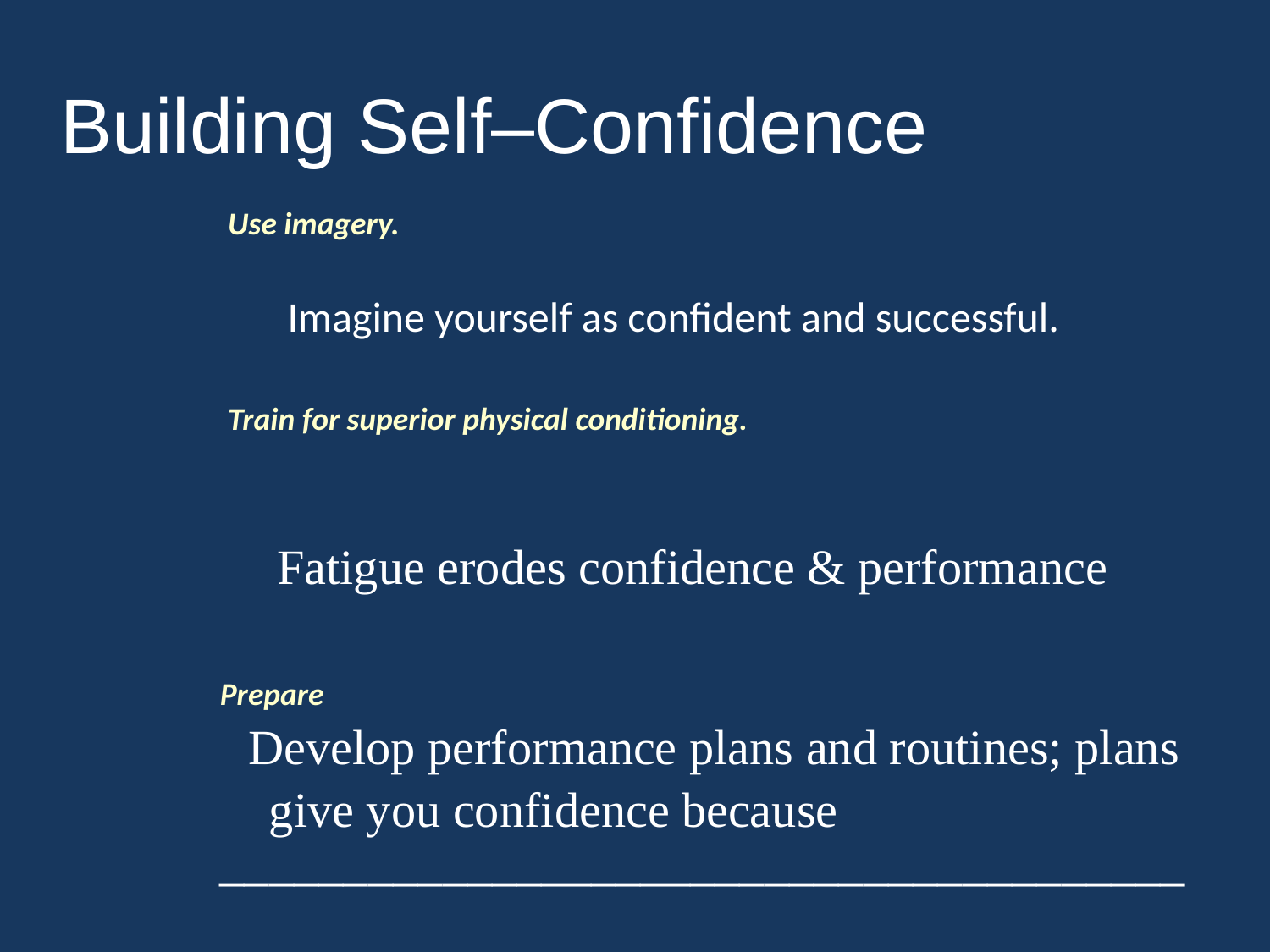

Building Self–Confidence
Use imagery.
Imagine yourself as confident and successful.

Train for superior physical conditioning.
Fatigue erodes confidence & performance
Prepare
   Develop performance plans and routines; plans
    give you confidence because   _______________________________________